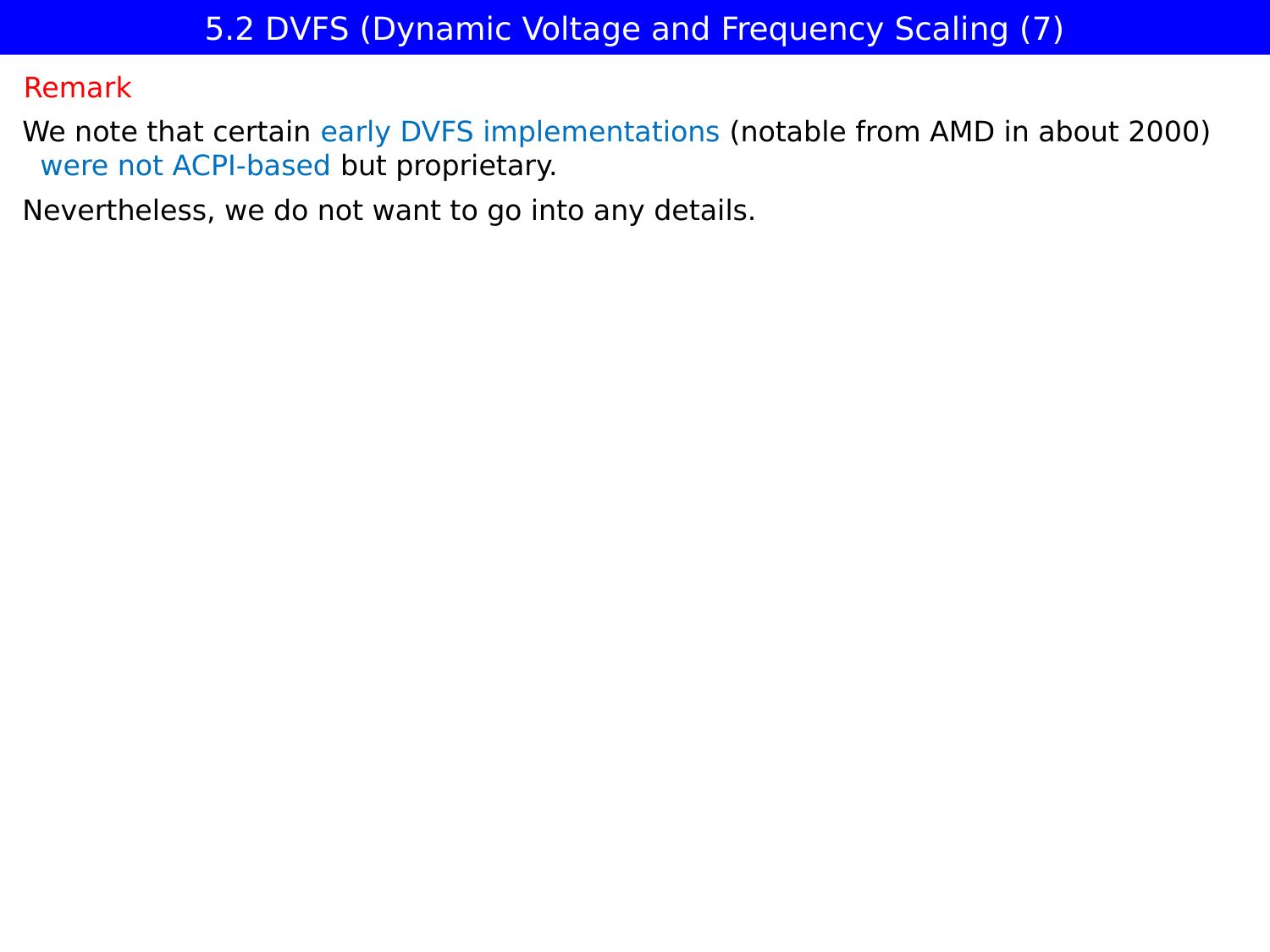

# 5.2 DVFS (Dynamic Voltage and Frequency Scaling (7)
Remark
We note that certain early DVFS implementations (notable from AMD in about 2000)
  were not ACPI-based but proprietary.
Nevertheless, we do not want to go into any details.